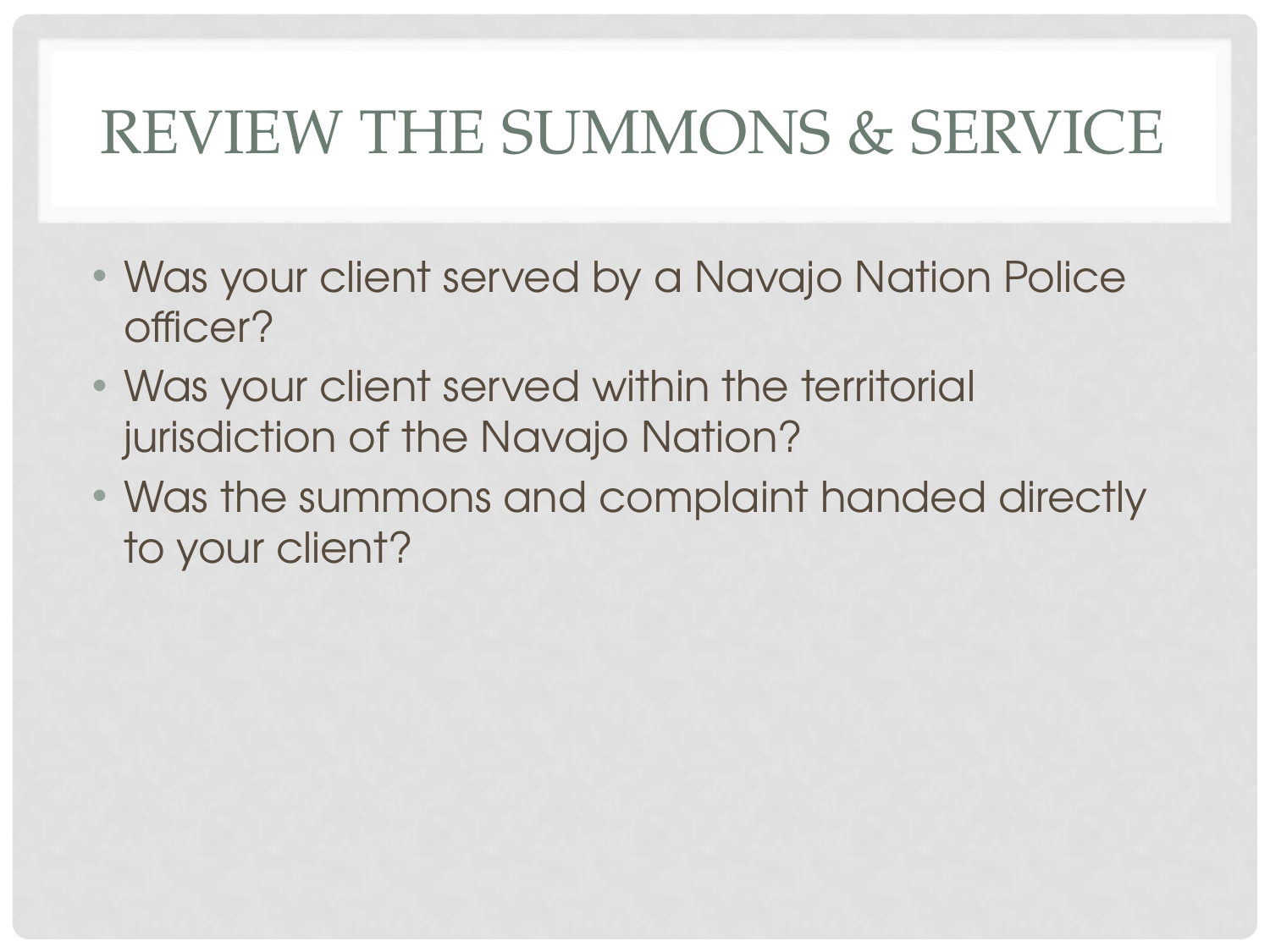

# Review the summons & service
Was your client served by a Navajo Nation Police officer?
Was your client served within the territorial jurisdiction of the Navajo Nation?
Was the summons and complaint handed directly to your client?